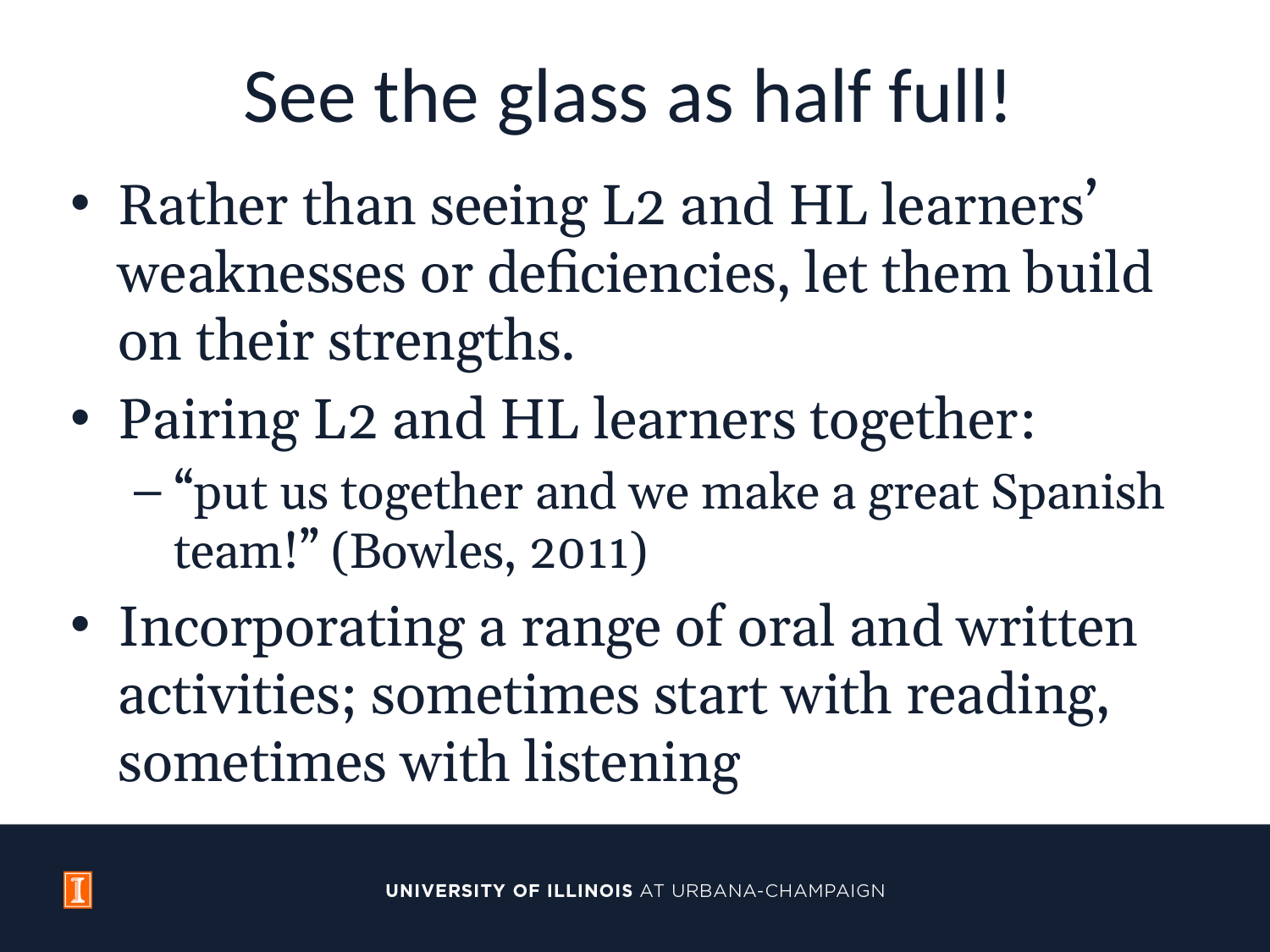

# See the glass as half full!
Rather than seeing L2 and HL learners’ weaknesses or deficiencies, let them build on their strengths.
Pairing L2 and HL learners together:
“put us together and we make a great Spanish team!” (Bowles, 2011)
Incorporating a range of oral and written activities; sometimes start with reading, sometimes with listening